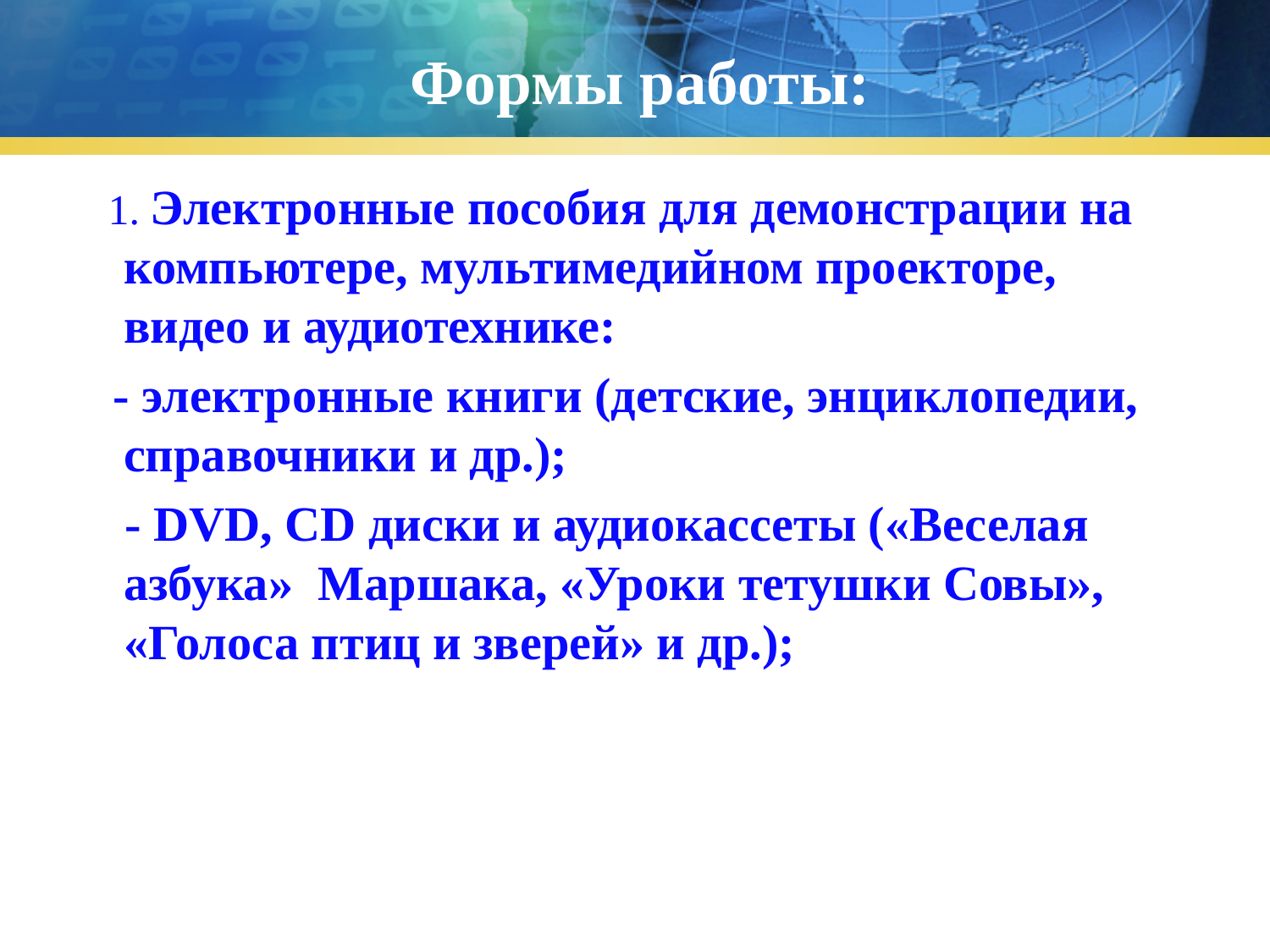

# Формы работы:
   1. Электронные пособия для демонстрации на компьютере, мультимедийном проекторе, видео и аудиотехнике:
   - электронные книги (детские, энциклопедии, справочники и др.);
    - DVD, CD диски и аудиокассеты («Веселая азбука»  Маршака, «Уроки тетушки Совы»,  «Голоса птиц и зверей» и др.);